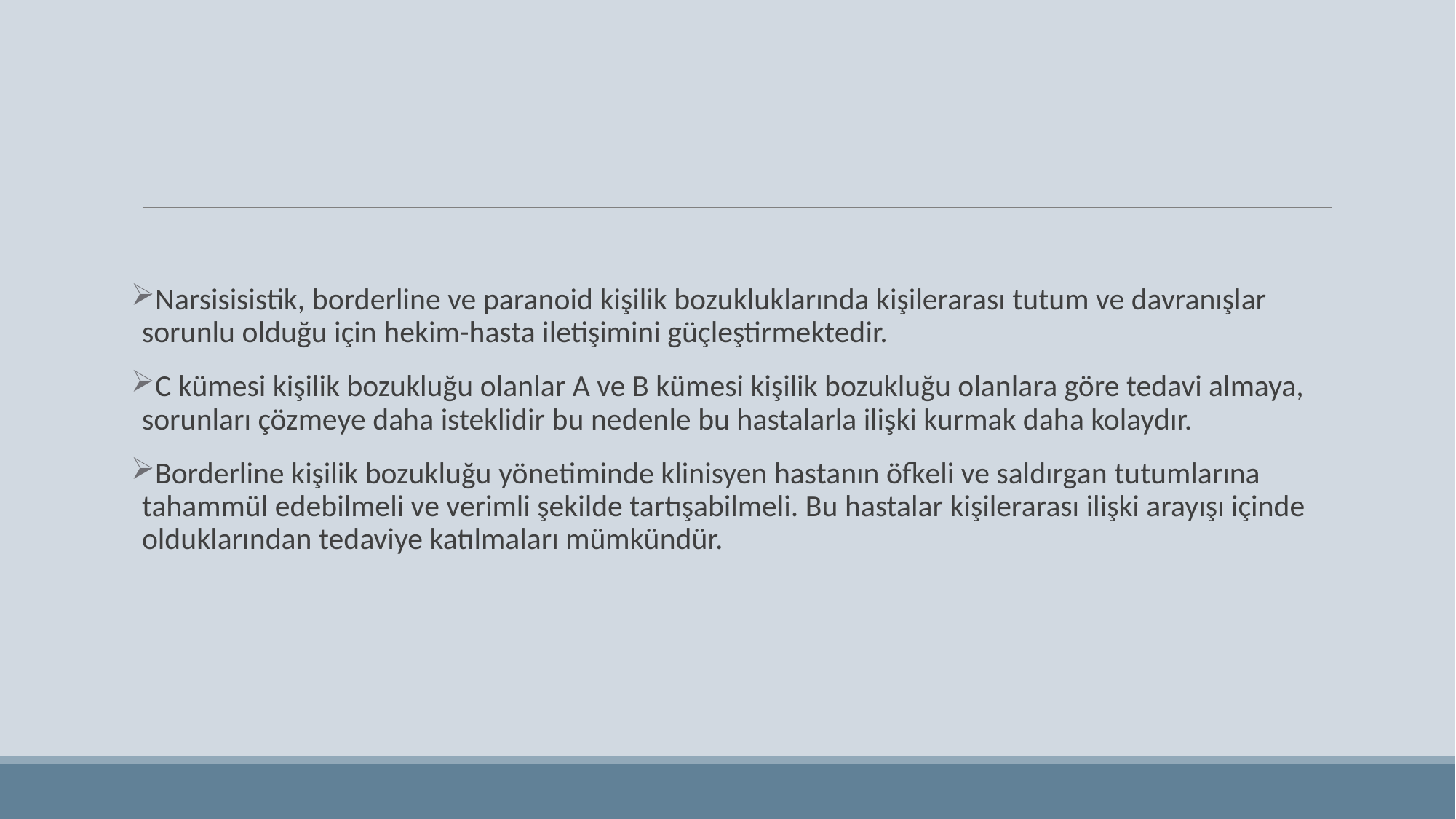

#

Narsisisistik, borderline ve paranoid kişilik bozukluklarında kişilerarası tutum ve davranışlar sorunlu olduğu için hekim-hasta iletişimini güçleştirmektedir.
C kümesi kişilik bozukluğu olanlar A ve B kümesi kişilik bozukluğu olanlara göre tedavi almaya, sorunları çözmeye daha isteklidir bu nedenle bu hastalarla ilişki kurmak daha kolaydır.
Borderline kişilik bozukluğu yönetiminde klinisyen hastanın öfkeli ve saldırgan tutumlarına tahammül edebilmeli ve verimli şekilde tartışabilmeli. Bu hastalar kişilerarası ilişki arayışı içinde olduklarından tedaviye katılmaları mümkündür.